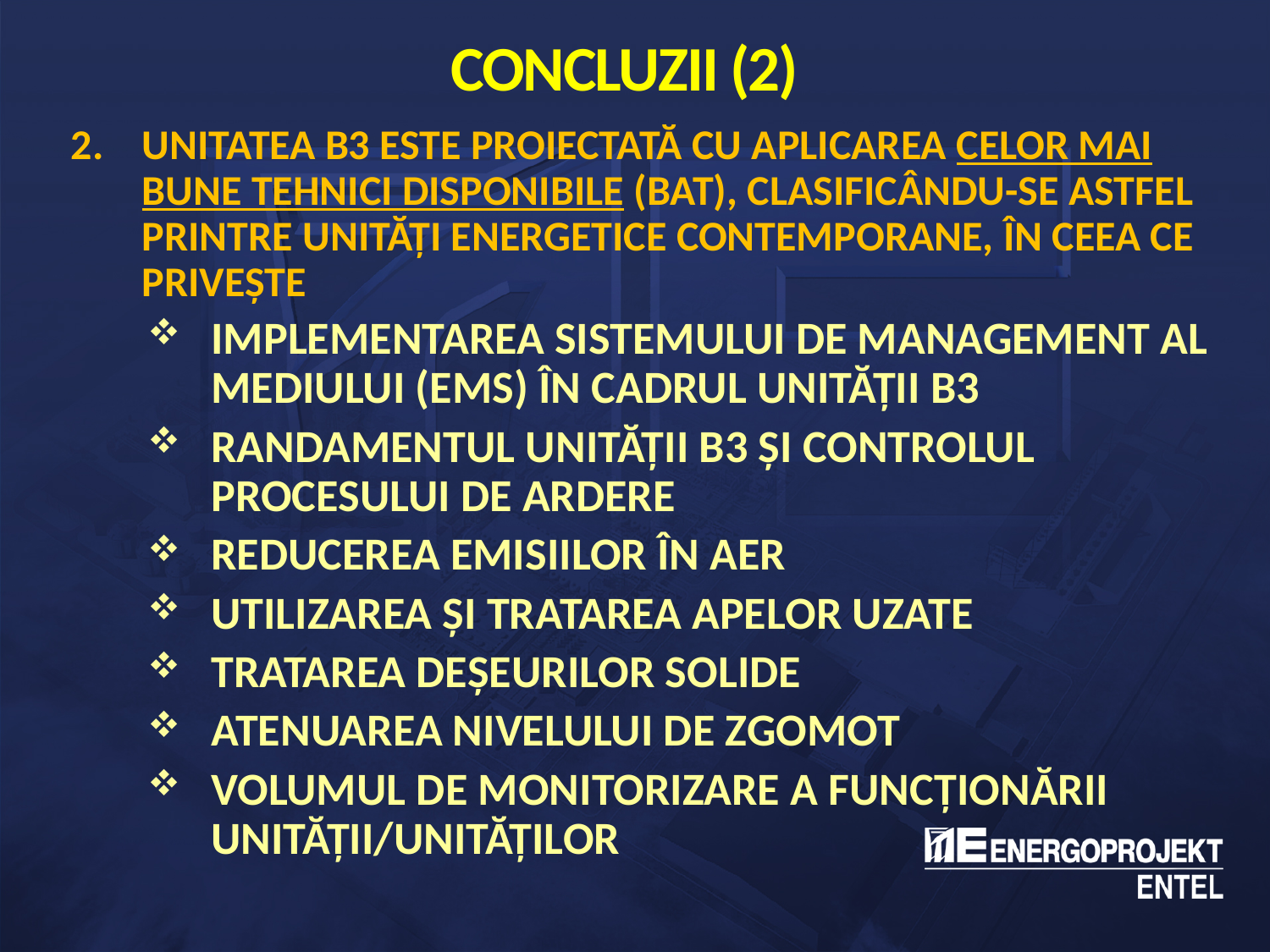

CONCLUZII (2)
UNITATEA B3 ESTE PROIECTATĂ CU APLICAREA CELOR MAI BUNE TEHNICI DISPONIBILE (BAT), CLASIFICÂNDU-SE ASTFEL PRINTRE UNITĂȚI ENERGETICE CONTEMPORANE, ÎN CEEA CE PRIVEȘTE
Implementarea sistemului de management al mediului (ems) în cadrul unității B3
Randamentul unității B3 și controlul procesului de ardere
Reducerea emisiilor în aer
Utilizarea și tratarea apelor uzate
Tratarea deșeurilor solide
Atenuarea nivelului de zgomot
Volumul de monitorizare a funcționării unității/unităților